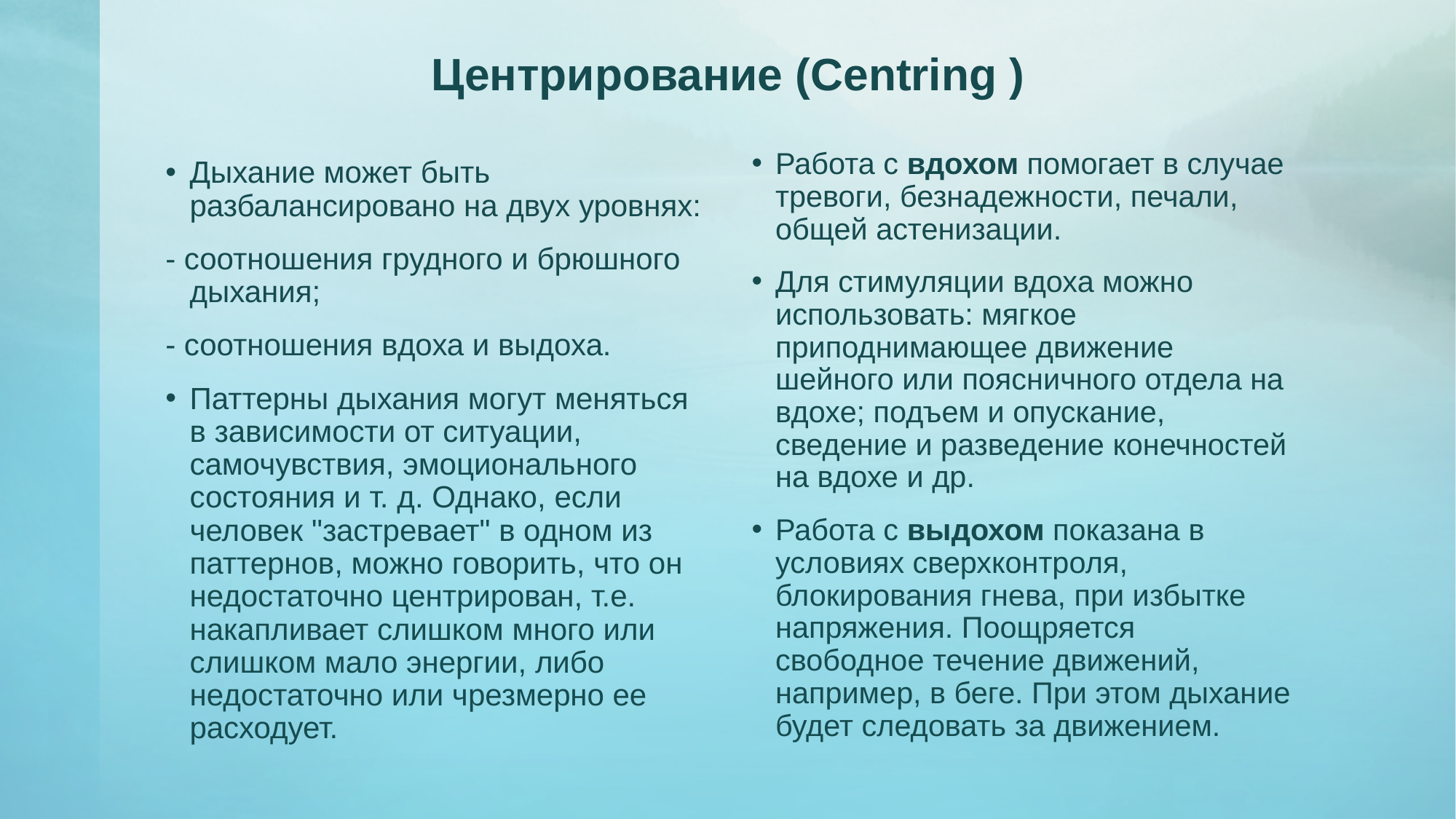

# Центрирование (Centring )
Работа с вдохом помогает в случае тревоги, безнадежности, печали, общей астенизации.
Для стимуляции вдоха можно использовать: мягкое приподнимающее движение шейного или поясничного отдела на вдохе; подъем и опускание, сведение и разведение конечностей на вдохе и др.
Работа с выдохом показана в условиях сверхконтроля, блокирования гнева, при избытке напряжения. Поощряется свободное течение движений, например, в беге. При этом дыхание будет следовать за движением.

Дыхание может быть разбалансировано на двух уровнях:
- соотношения грудного и брюшного дыхания;
- соотношения вдоха и выдоха.
Паттерны дыхания могут меняться в зависимости от ситуации, самочувствия, эмоционального состояния и т. д. Однако, если человек "застревает" в одном из паттернов, можно говорить, что он недостаточно центрирован, т.е. накапливает слишком много или слишком мало энергии, либо недостаточно или чрезмерно ее расходует.